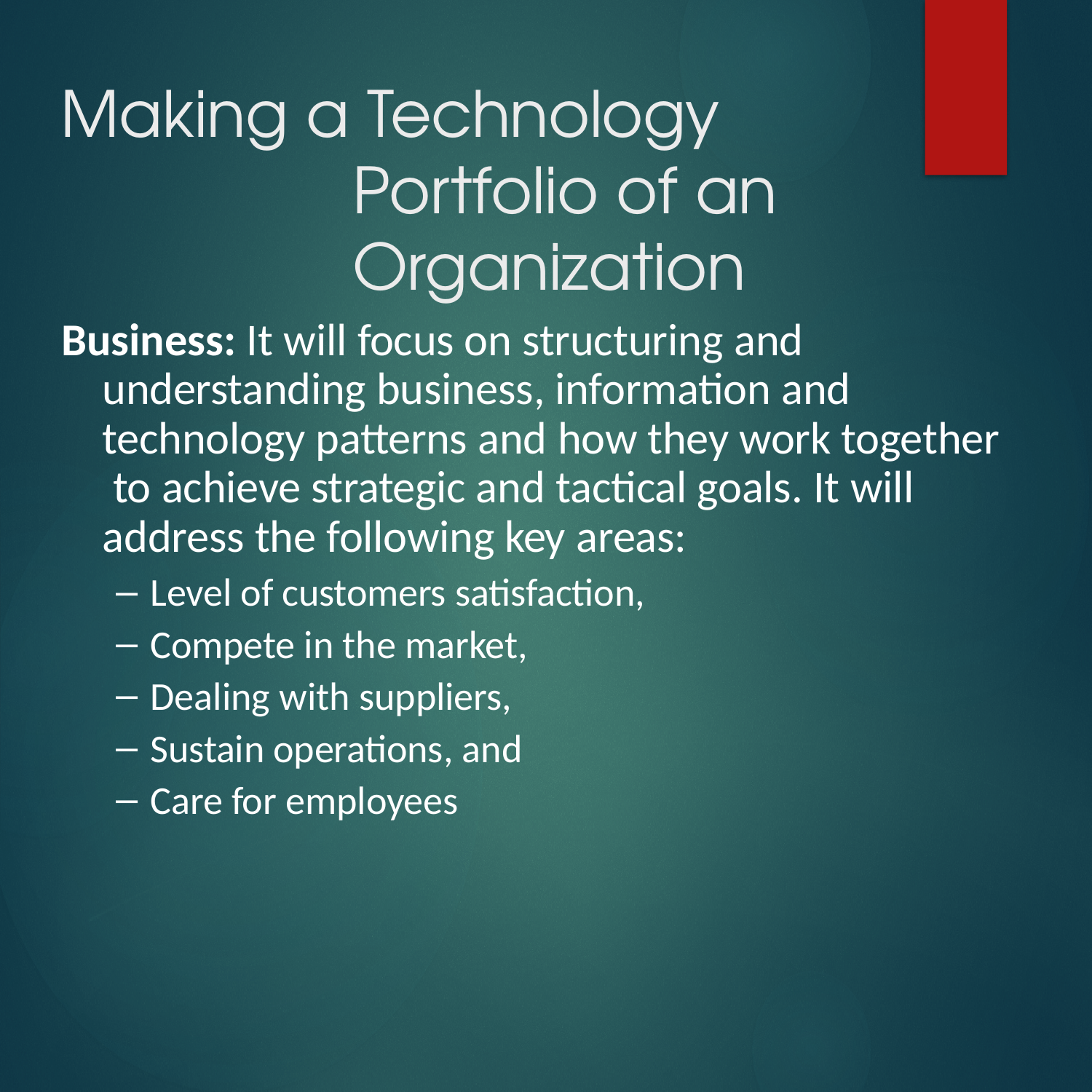

# Making a Technology Portfolio of an  Organization
Business: It will focus on structuring and  understanding business, information and  technology patterns and how they work together  to achieve strategic and tactical goals. It will  address the following key areas:
Level of customers satisfaction,
Compete in the market,
Dealing with suppliers,
Sustain operations, and
Care for employees